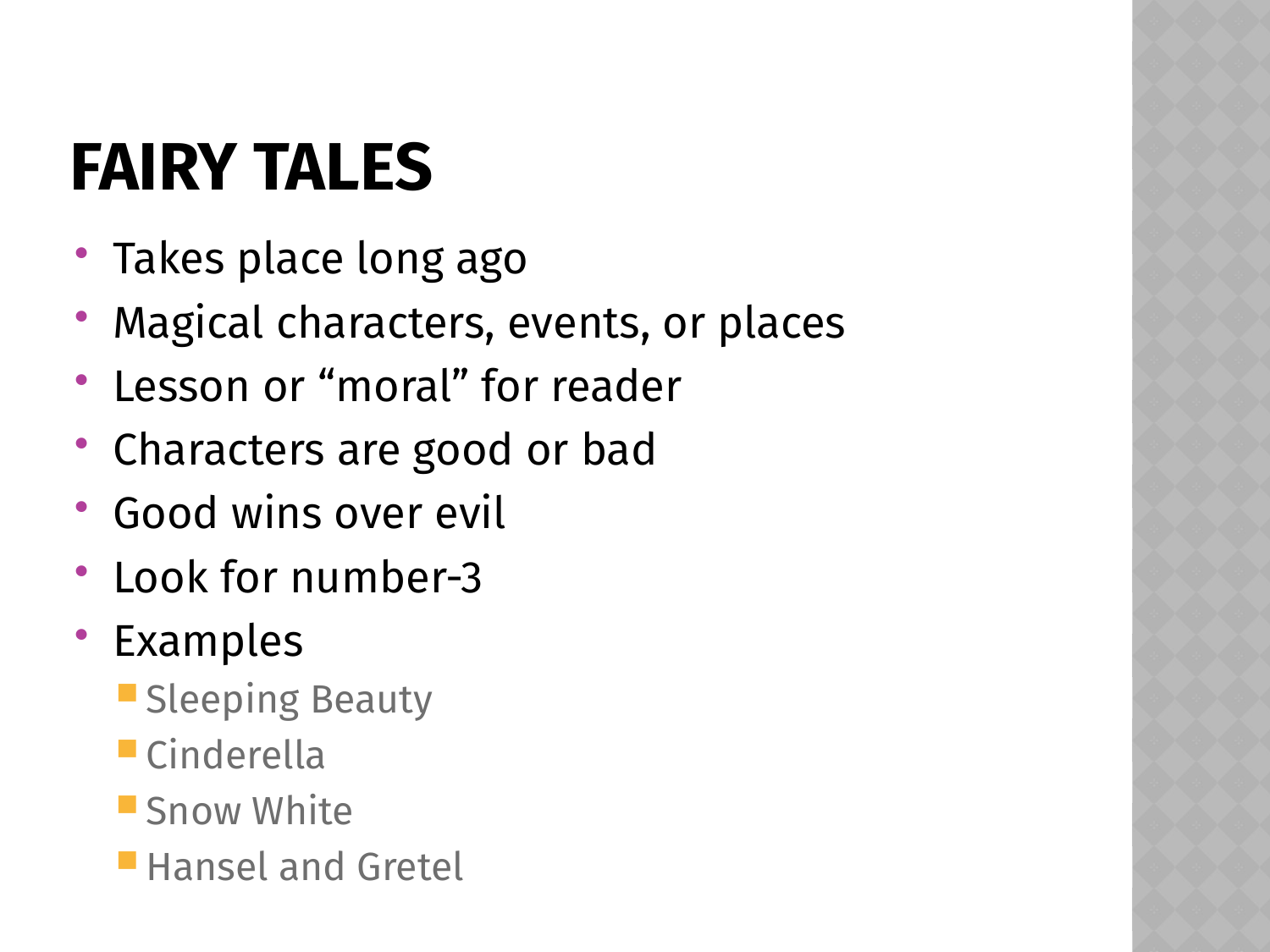

# Fairy Tales
Takes place long ago
Magical characters, events, or places
Lesson or “moral” for reader
Characters are good or bad
Good wins over evil
Look for number-3
Examples
Sleeping Beauty
Cinderella
Snow White
Hansel and Gretel